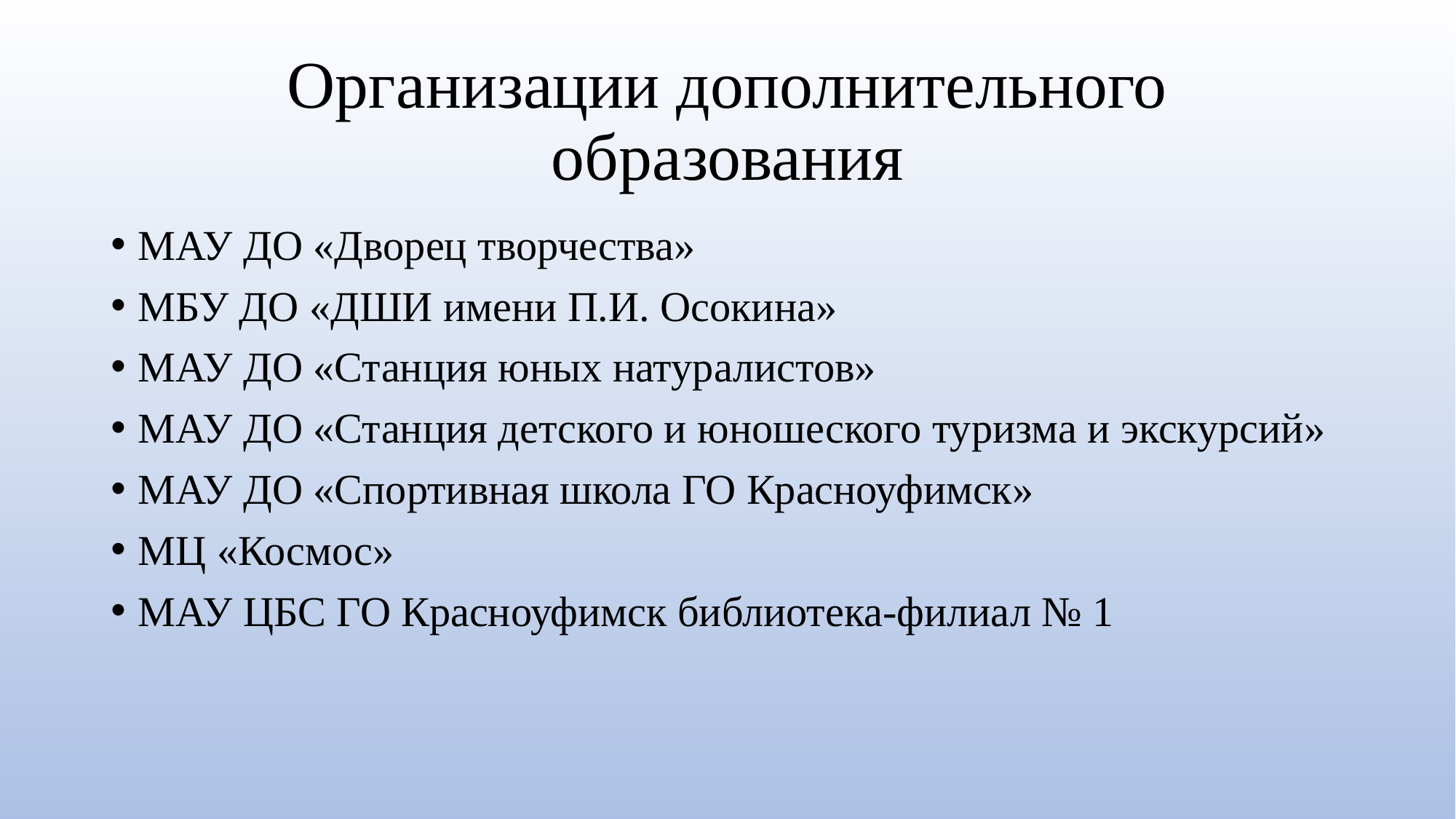

# Организации дополнительного образования
МАУ ДО «Дворец творчества»
МБУ ДО «ДШИ имени П.И. Осокина»
МАУ ДО «Станция юных натуралистов»
МАУ ДО «Станция детского и юношеского туризма и экскурсий»
МАУ ДО «Спортивная школа ГО Красноуфимск»
МЦ «Космос»
МАУ ЦБС ГО Красноуфимск библиотека-филиал № 1